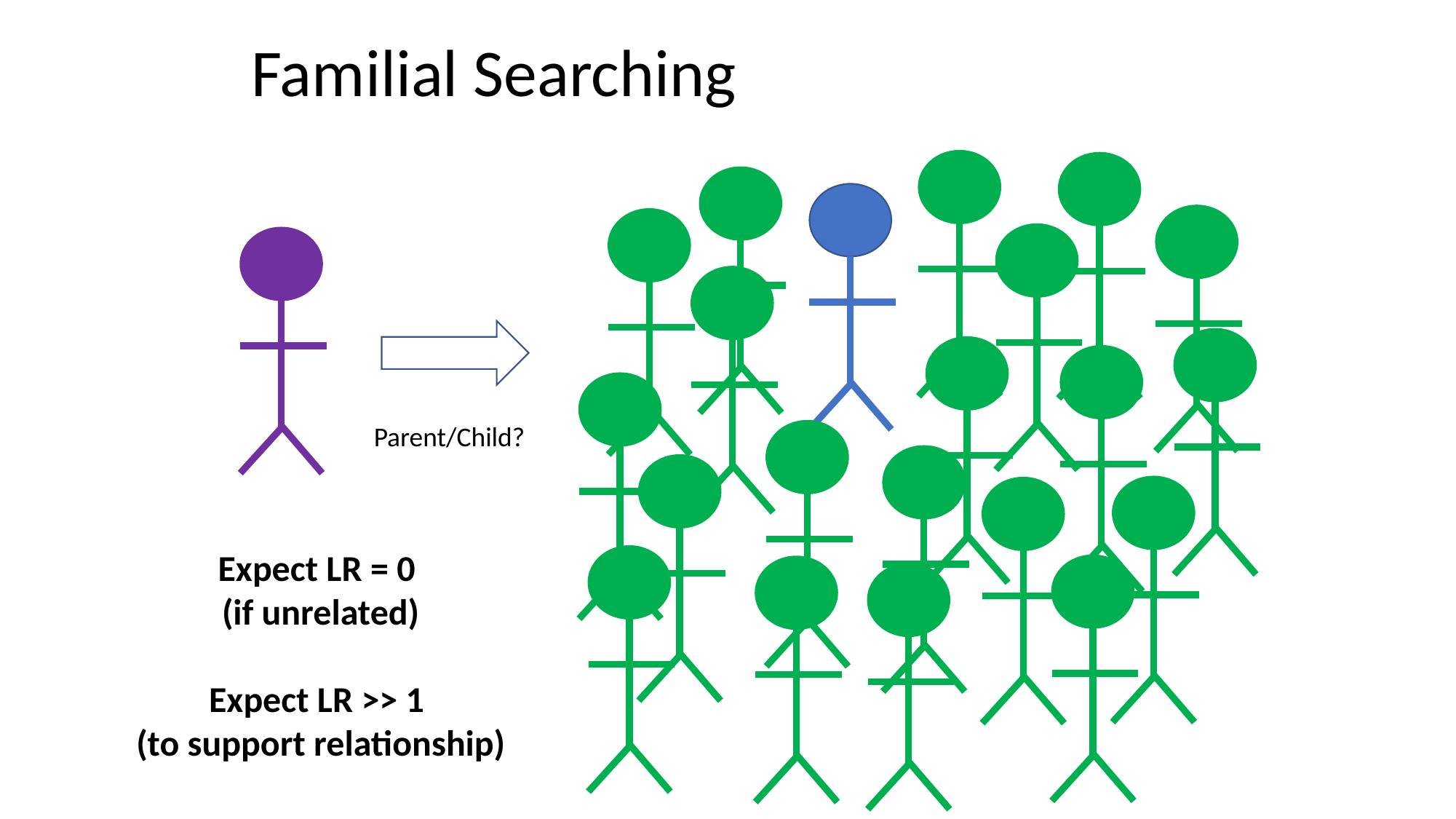

# Familial Searching

Parent/Child?

Expect LR = 0
(if unrelated)

Expect LR >> 1
(to support relationship)